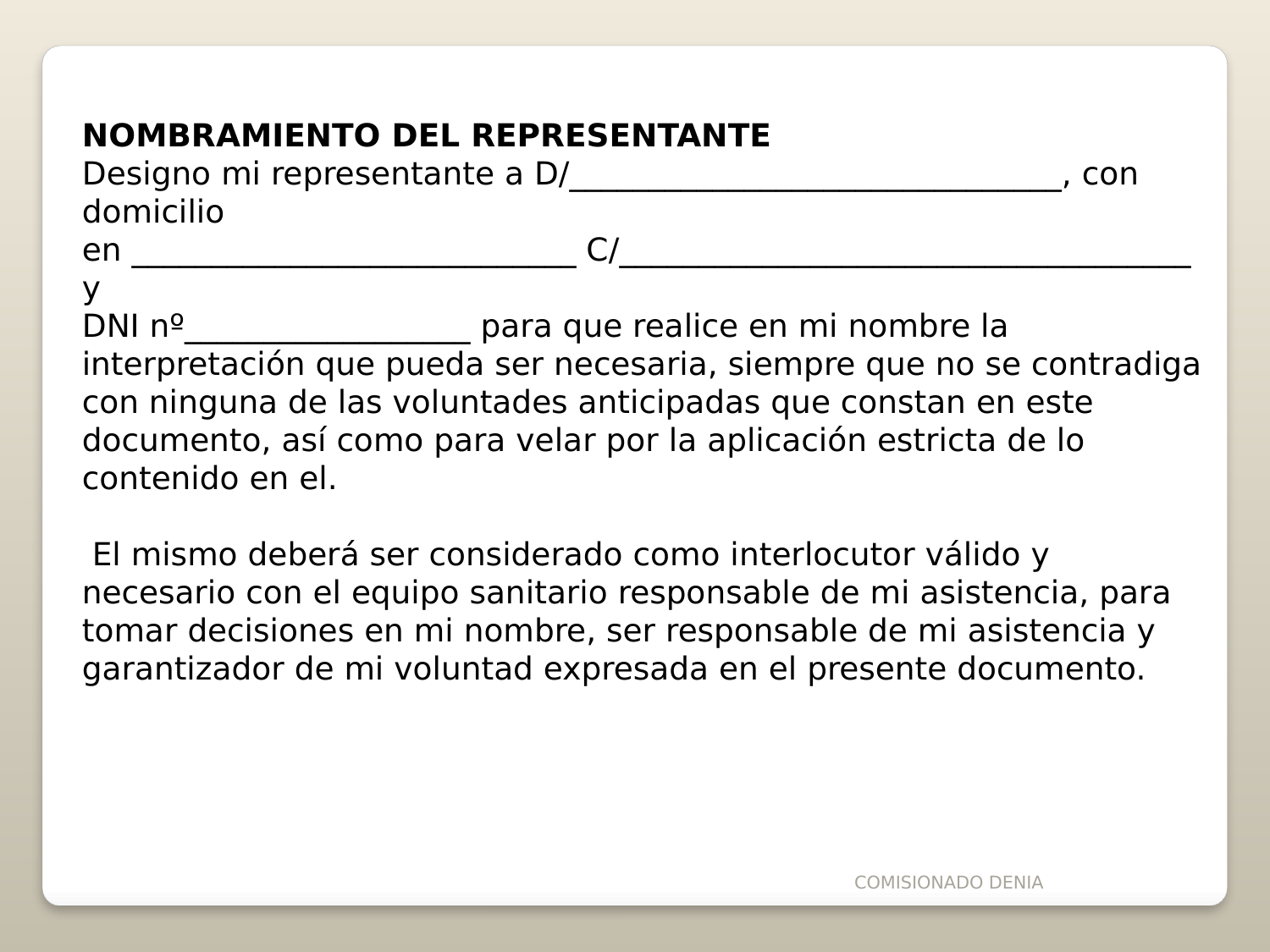

NOMBRAMIENTO DEL REPRESENTANTE
Designo mi representante a D/_______________________________, con domicilio
en ____________________________ C/____________________________________ y
DNI nº__________________ para que realice en mi nombre la interpretación que pueda ser necesaria, siempre que no se contradiga con ninguna de las voluntades anticipadas que constan en este documento, así como para velar por la aplicación estricta de lo contenido en el.

 El mismo deberá ser considerado como interlocutor válido y necesario con el equipo sanitario responsable de mi asistencia, para tomar decisiones en mi nombre, ser responsable de mi asistencia y garantizador de mi voluntad expresada en el presente documento.
COMISIONADO DENIA